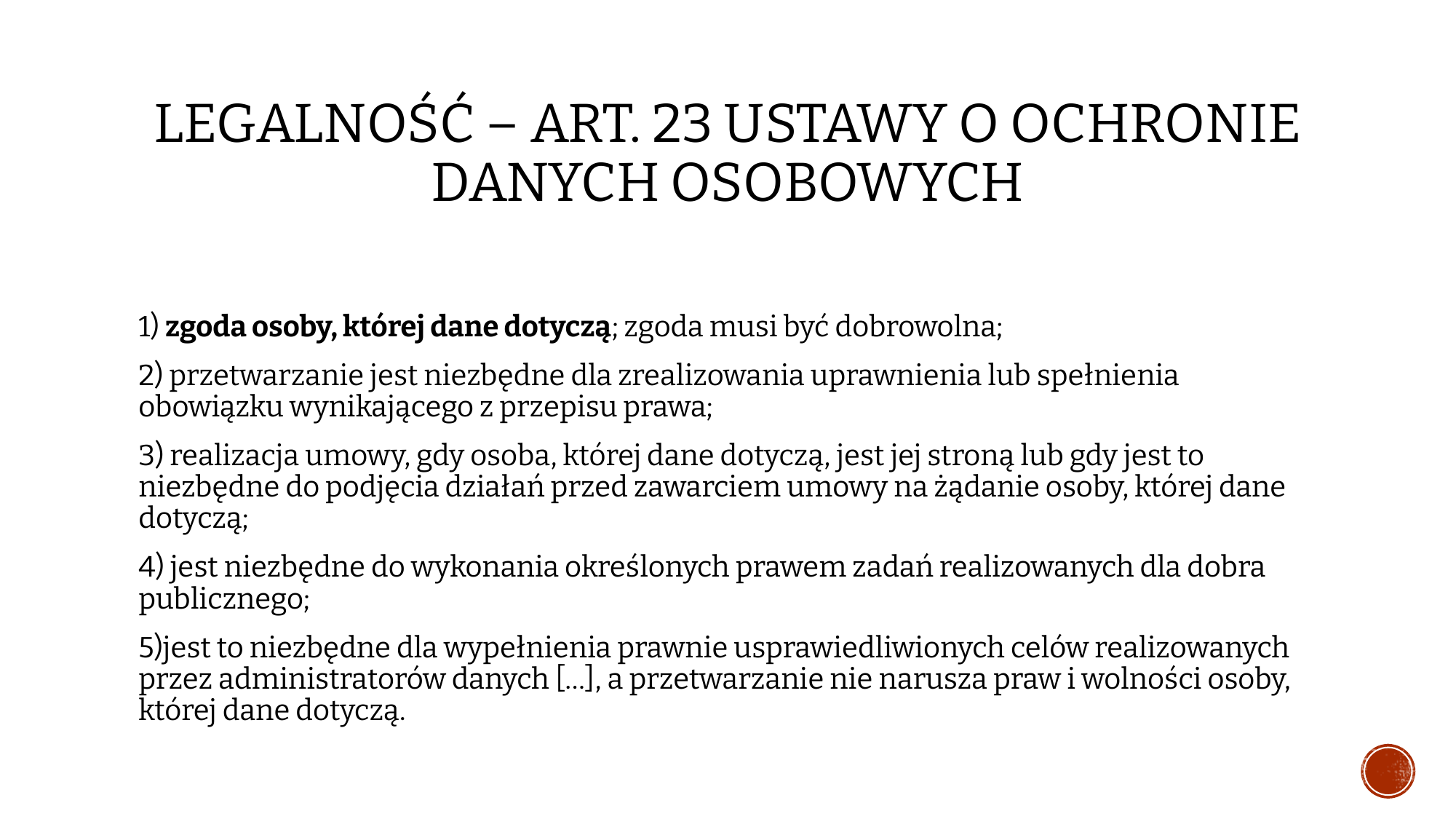

# Legalność – art. 23 ustawy o ochronie danych osobowych

1) zgoda osoby, której dane dotyczą; zgoda musi być dobrowolna;
2) przetwarzanie jest niezbędne dla zrealizowania uprawnienia lub spełnienia obowiązku wynikającego z przepisu prawa;
3) realizacja umowy, gdy osoba, której dane dotyczą, jest jej stroną lub gdy jest to niezbędne do podjęcia działań przed zawarciem umowy na żądanie osoby, której dane dotyczą;
4) jest niezbędne do wykonania określonych prawem zadań realizowanych dla dobra publicznego;
5)jest to niezbędne dla wypełnienia prawnie usprawiedliwionych celów realizowanych przez administratorów danych […], a przetwarzanie nie narusza praw i wolności osoby, której dane dotyczą.